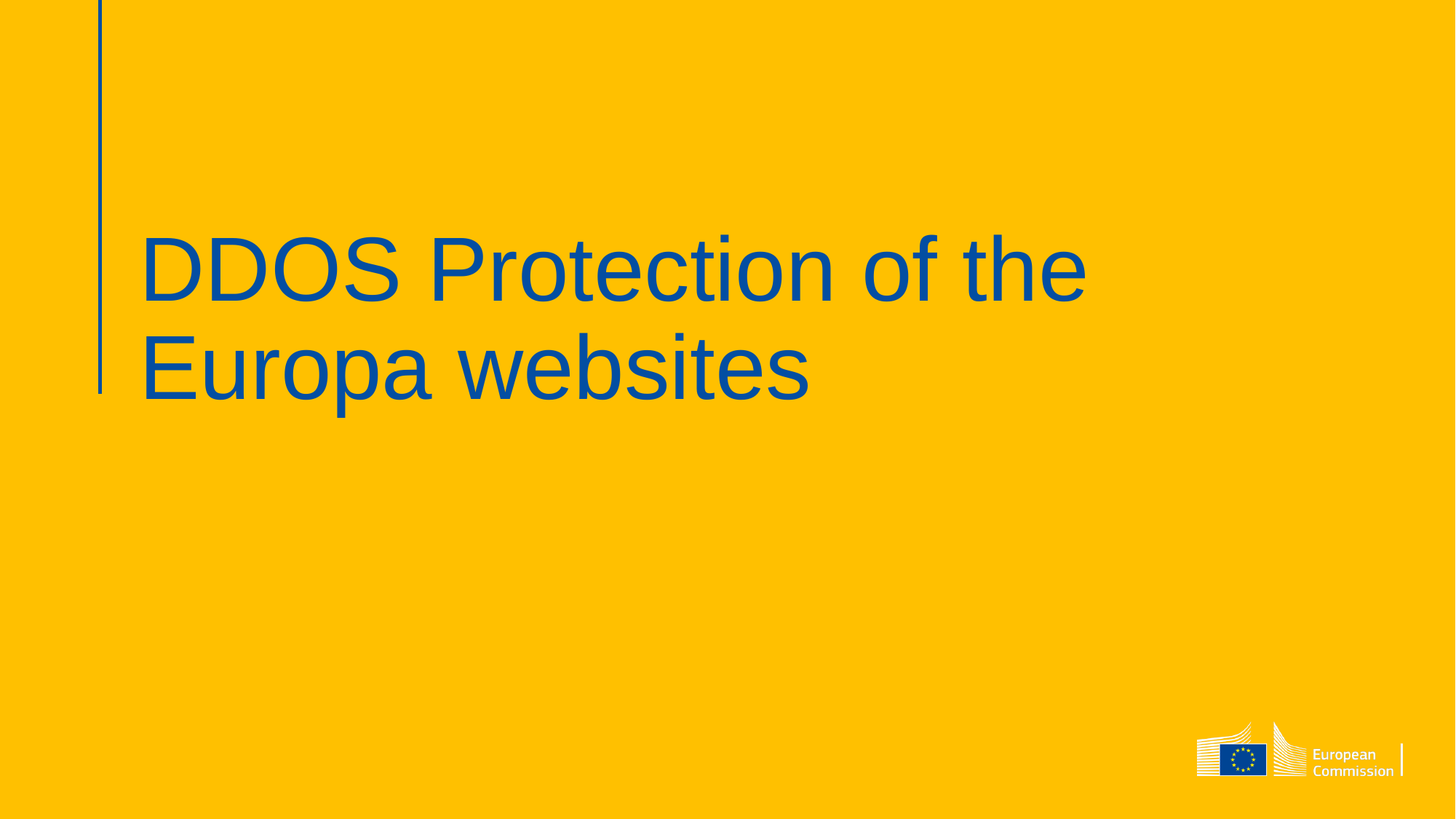

# DDOS Protection of the Europa websites